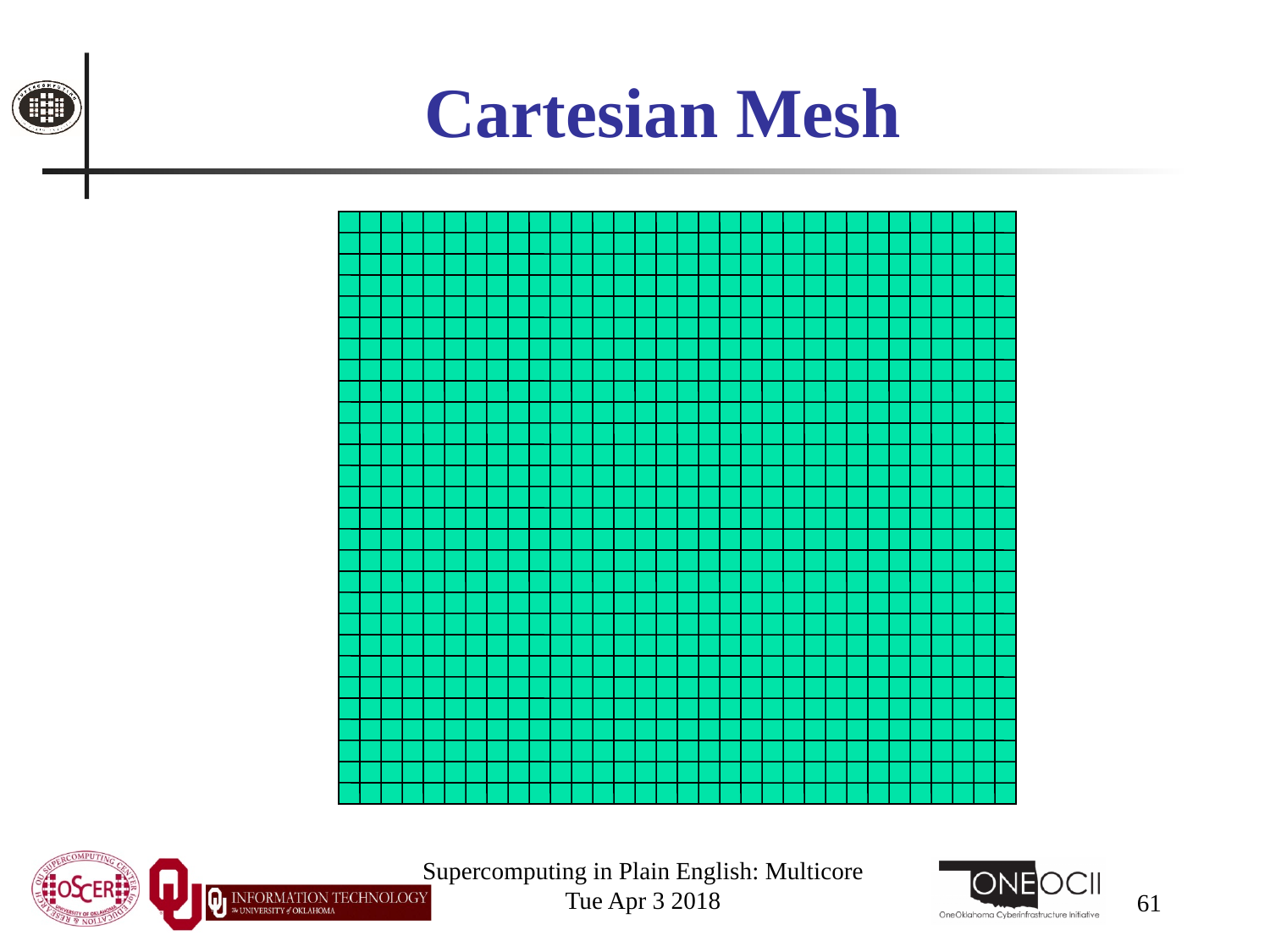

# Cartesian Mesh

Supercomputing in Plain English: Multicore
Tue Apr 3 2018
61